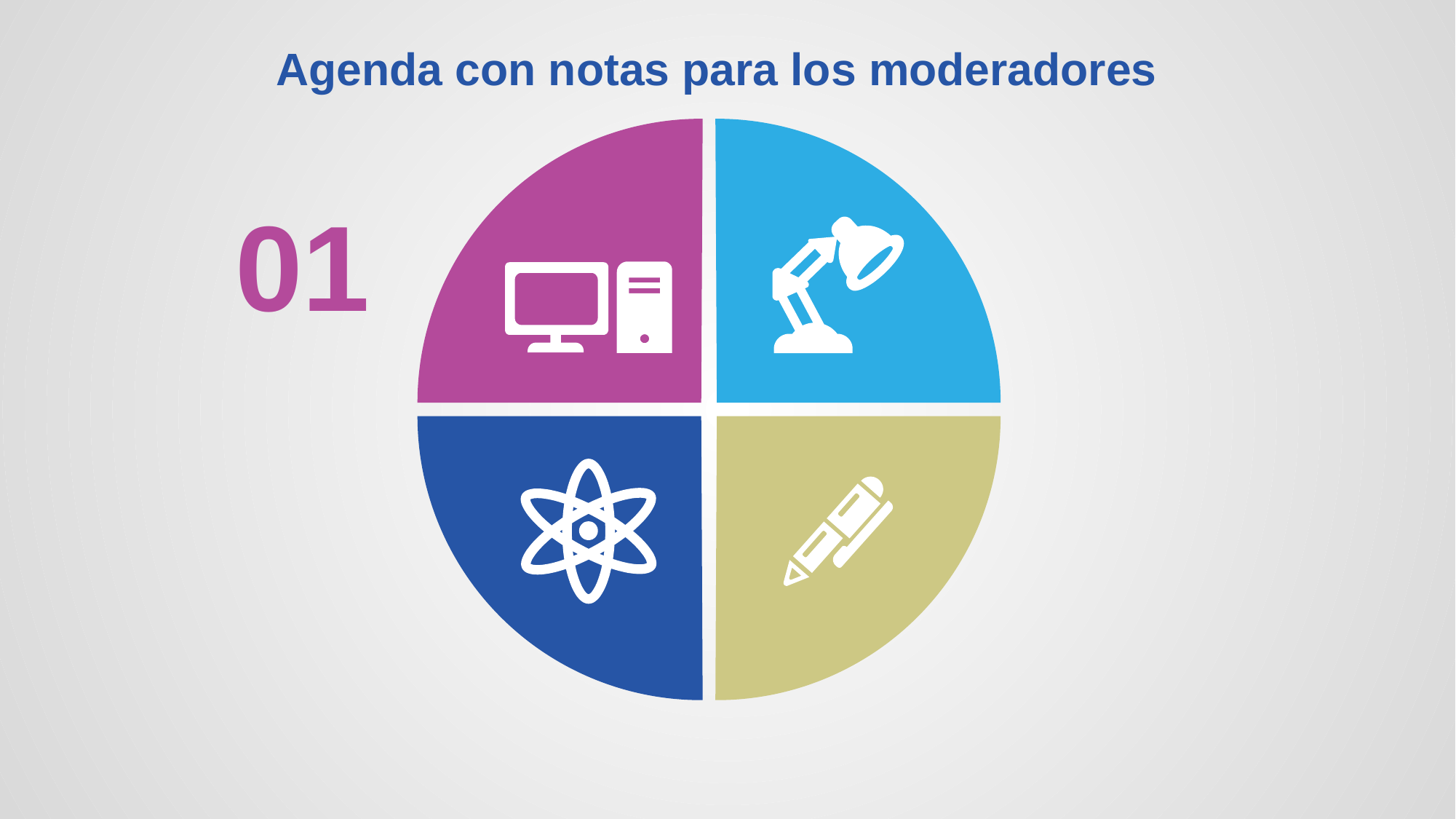

Agenda con notas para los moderadores

01